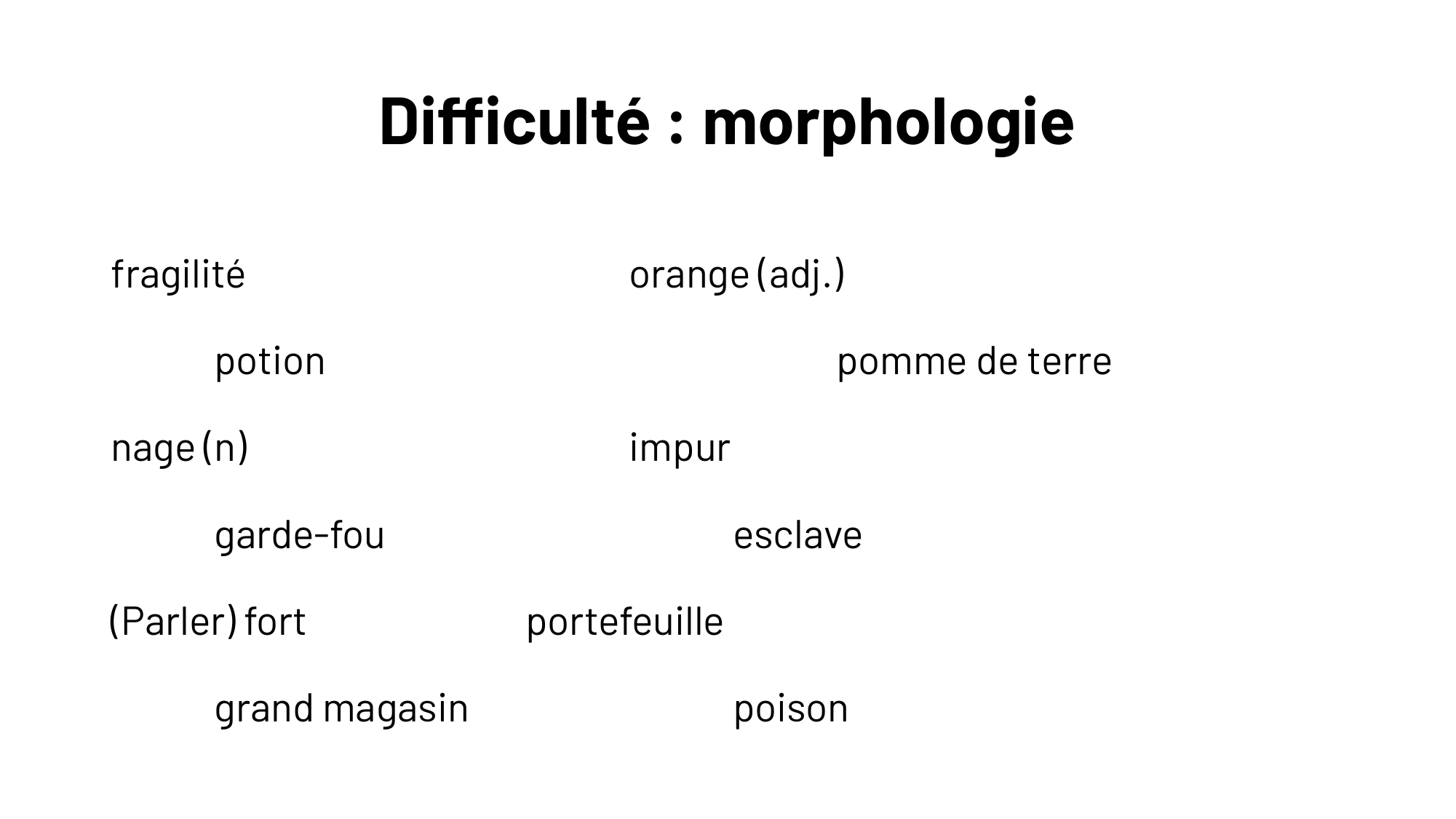

# Difficulté : morphologie
fragilité				orange (adj.)
	potion					pomme de terre
nage (n)				impur
	garde-fou				esclave
(Parler) fort 			portefeuille
	grand magasin			poison